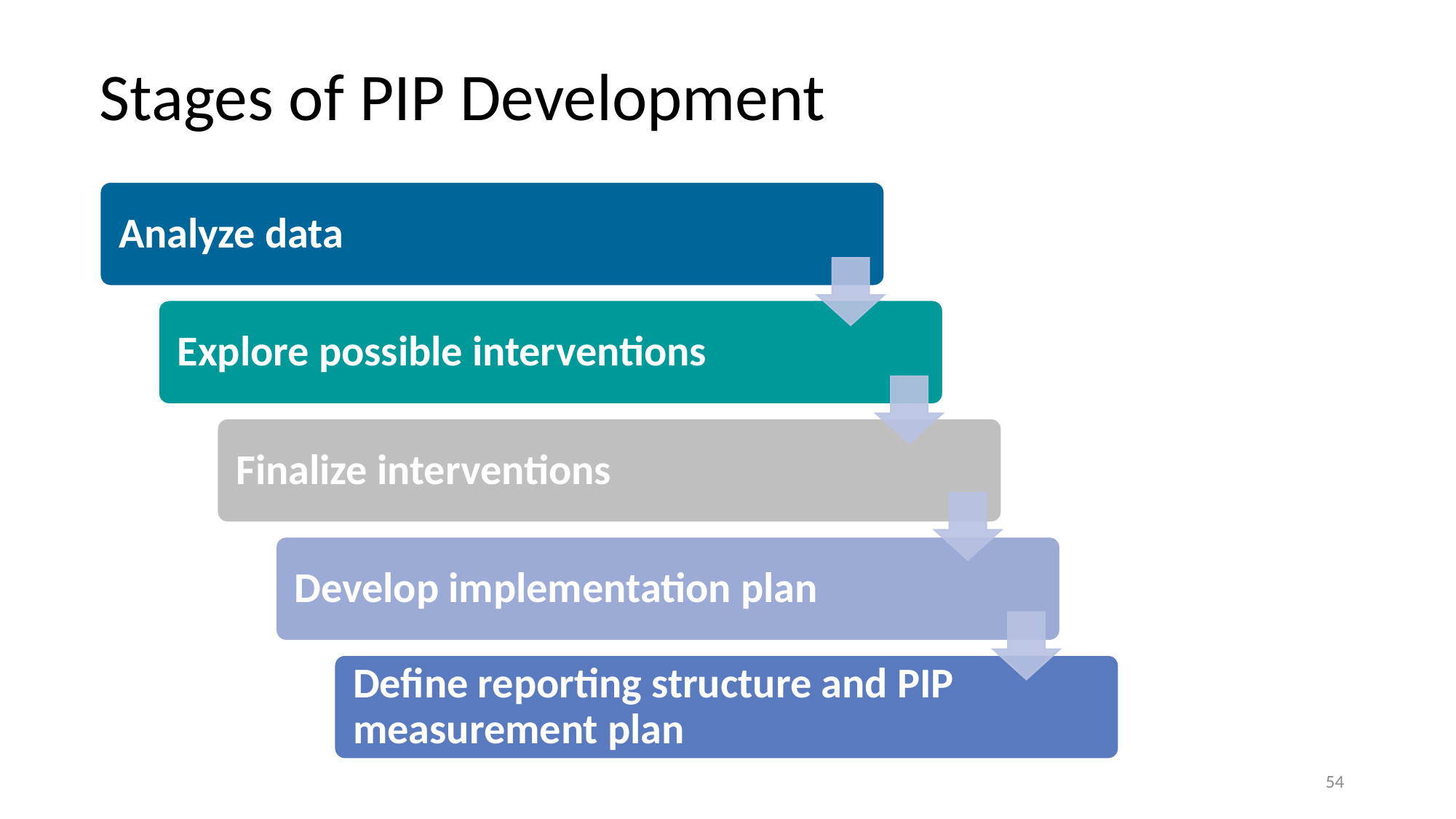

# Stages of PIP Development
Analyze data
Explore possible interventions
Finalize interventions
Develop implementation plan
Define reporting structure and PIP measurement plan

54